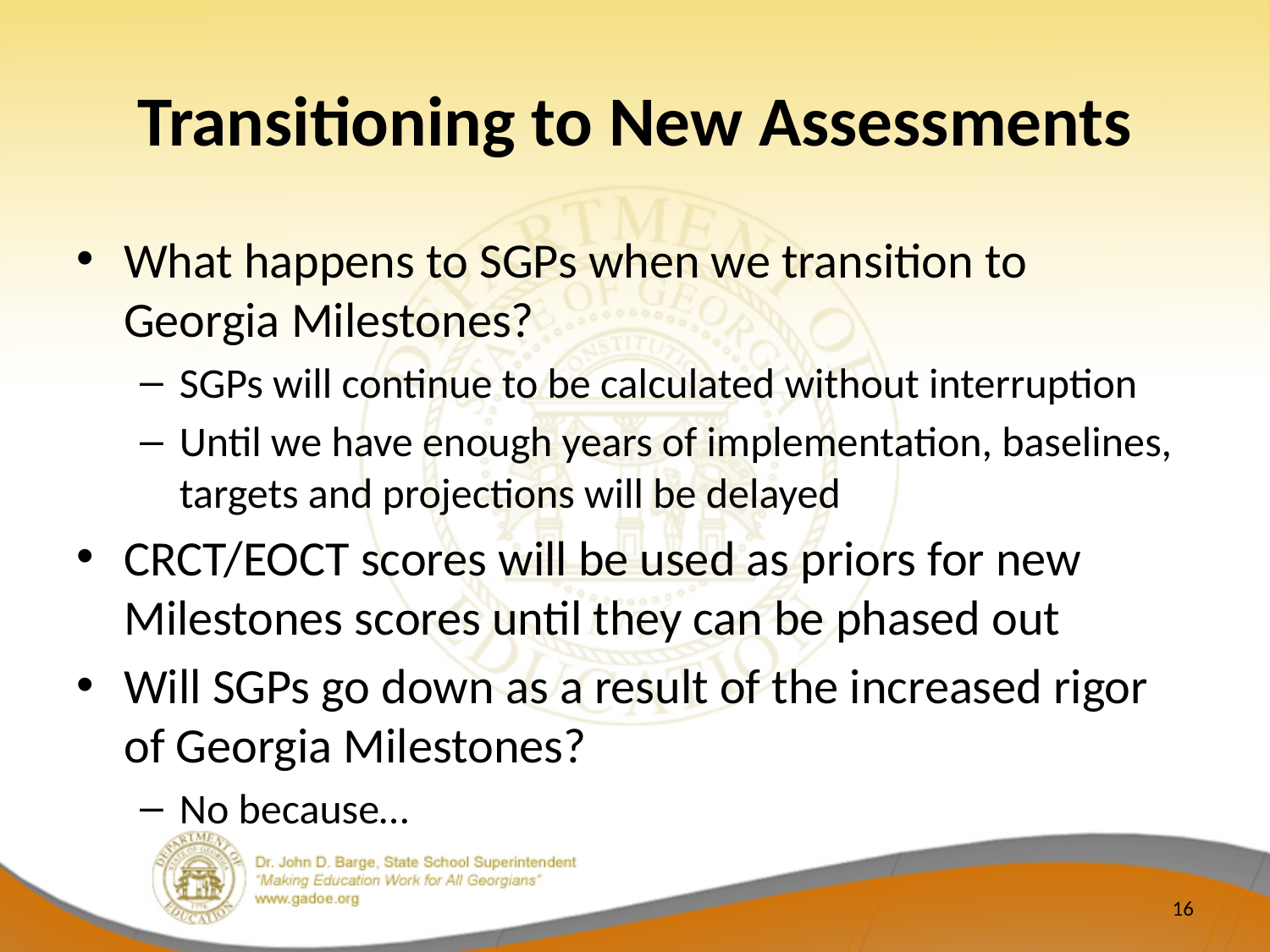

# Transitioning to New Assessments
What happens to SGPs when we transition to Georgia Milestones?
SGPs will continue to be calculated without interruption
Until we have enough years of implementation, baselines, targets and projections will be delayed
CRCT/EOCT scores will be used as priors for new Milestones scores until they can be phased out
Will SGPs go down as a result of the increased rigor of Georgia Milestones?
No because…
16